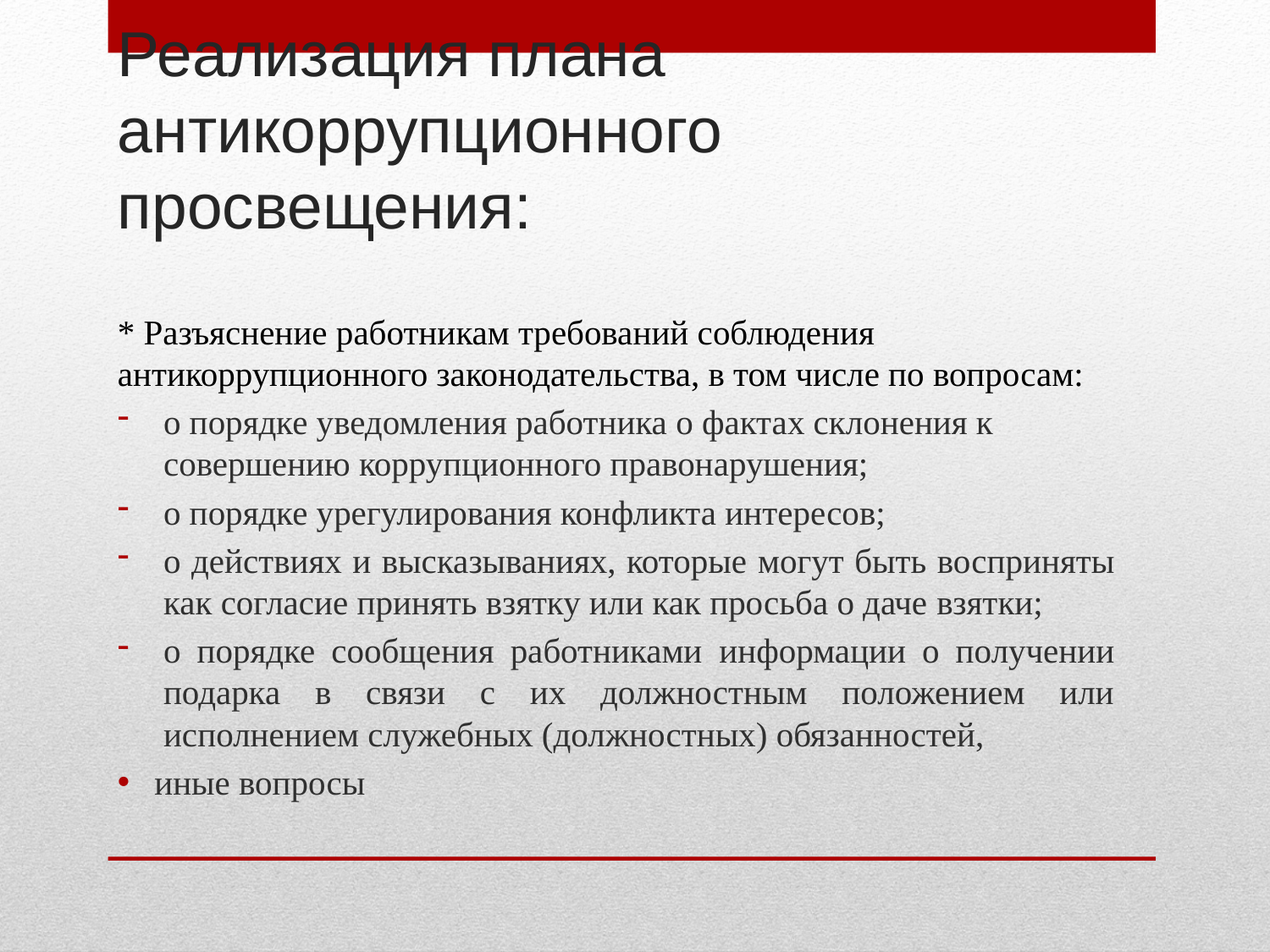

# Реализация плана антикоррупционного просвещения:
* Разъяснение работникам требований соблюдения антикоррупционного законодательства, в том числе по вопросам:
о порядке уведомления работника о фактах склонения к совершению коррупционного правонарушения;
о порядке урегулирования конфликта интересов;
о действиях и высказываниях, которые могут быть восприняты как согласие принять взятку или как просьба о даче взятки;
о порядке сообщения работниками информации о получении подарка в связи с их должностным положением или исполнением служебных (должностных) обязанностей,
иные вопросы